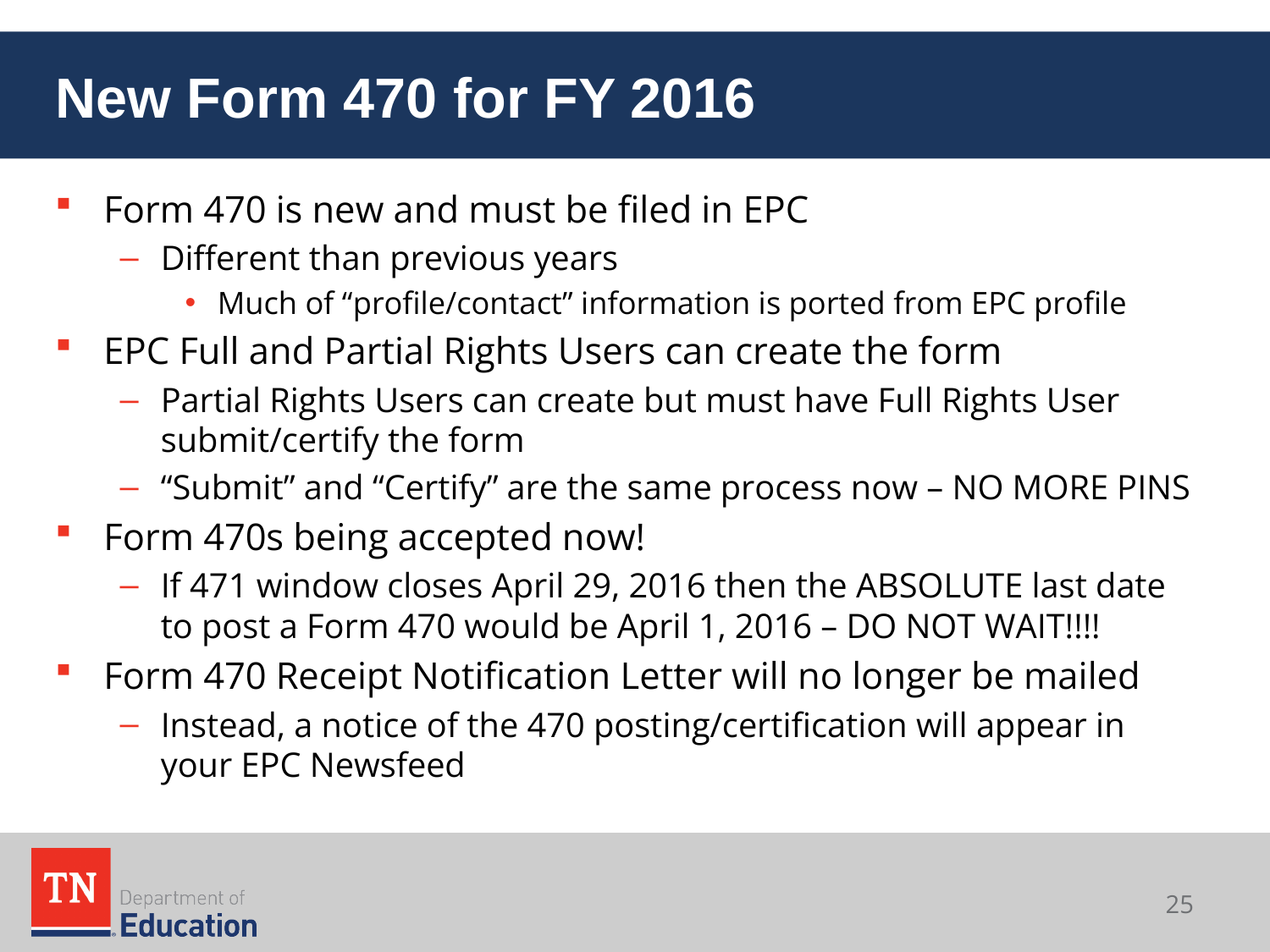

# New Form 470 for FY 2016
Form 470 is new and must be filed in EPC
Different than previous years
Much of “profile/contact” information is ported from EPC profile
EPC Full and Partial Rights Users can create the form
Partial Rights Users can create but must have Full Rights User submit/certify the form
“Submit” and “Certify” are the same process now – NO MORE PINS
Form 470s being accepted now!
If 471 window closes April 29, 2016 then the ABSOLUTE last date to post a Form 470 would be April 1, 2016 – DO NOT WAIT!!!!
Form 470 Receipt Notification Letter will no longer be mailed
Instead, a notice of the 470 posting/certification will appear in  your EPC Newsfeed

25